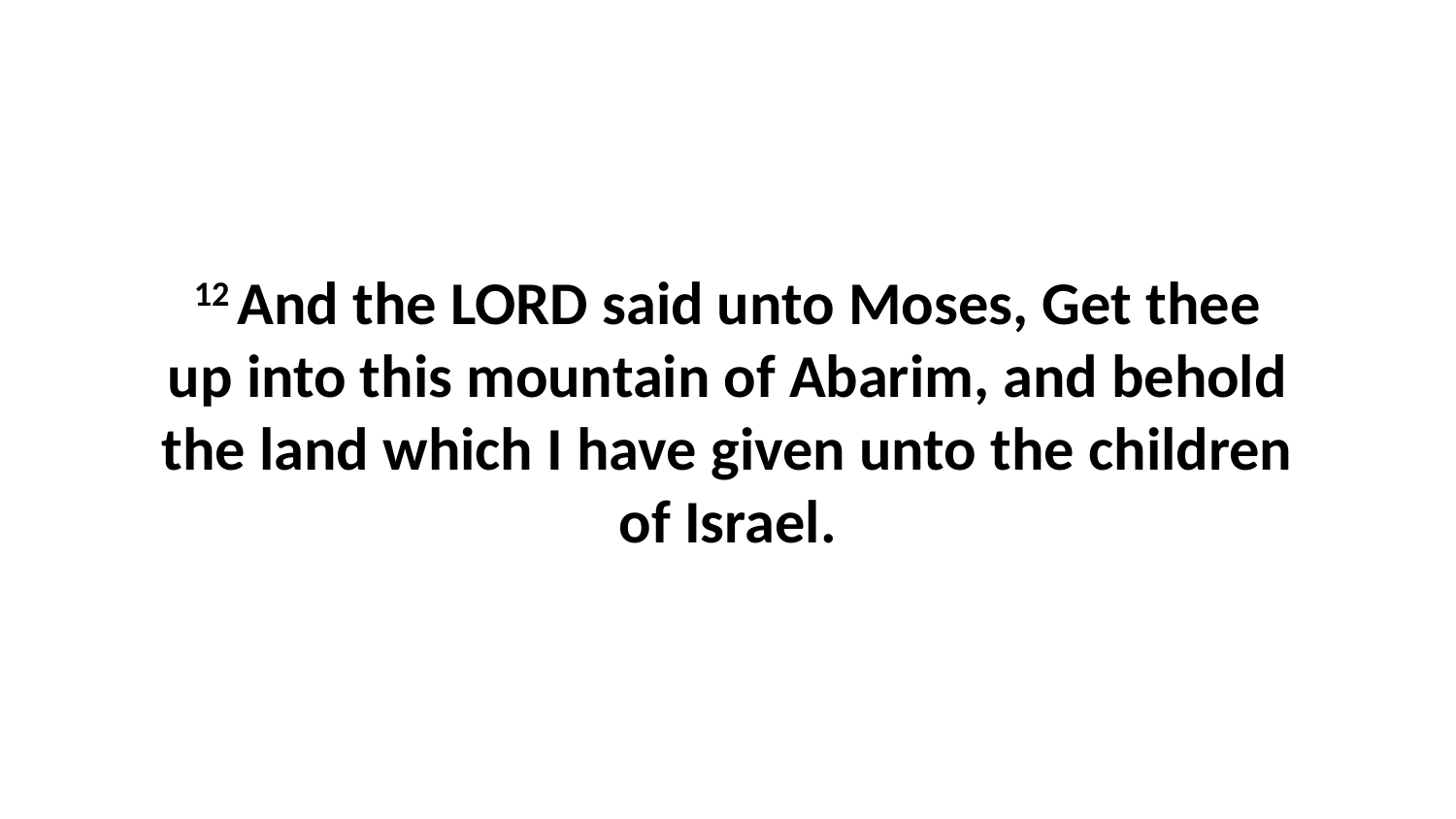

12 And the LORD said unto Moses, Get thee up into this mountain of Abarim, and behold the land which I have given unto the children of Israel.